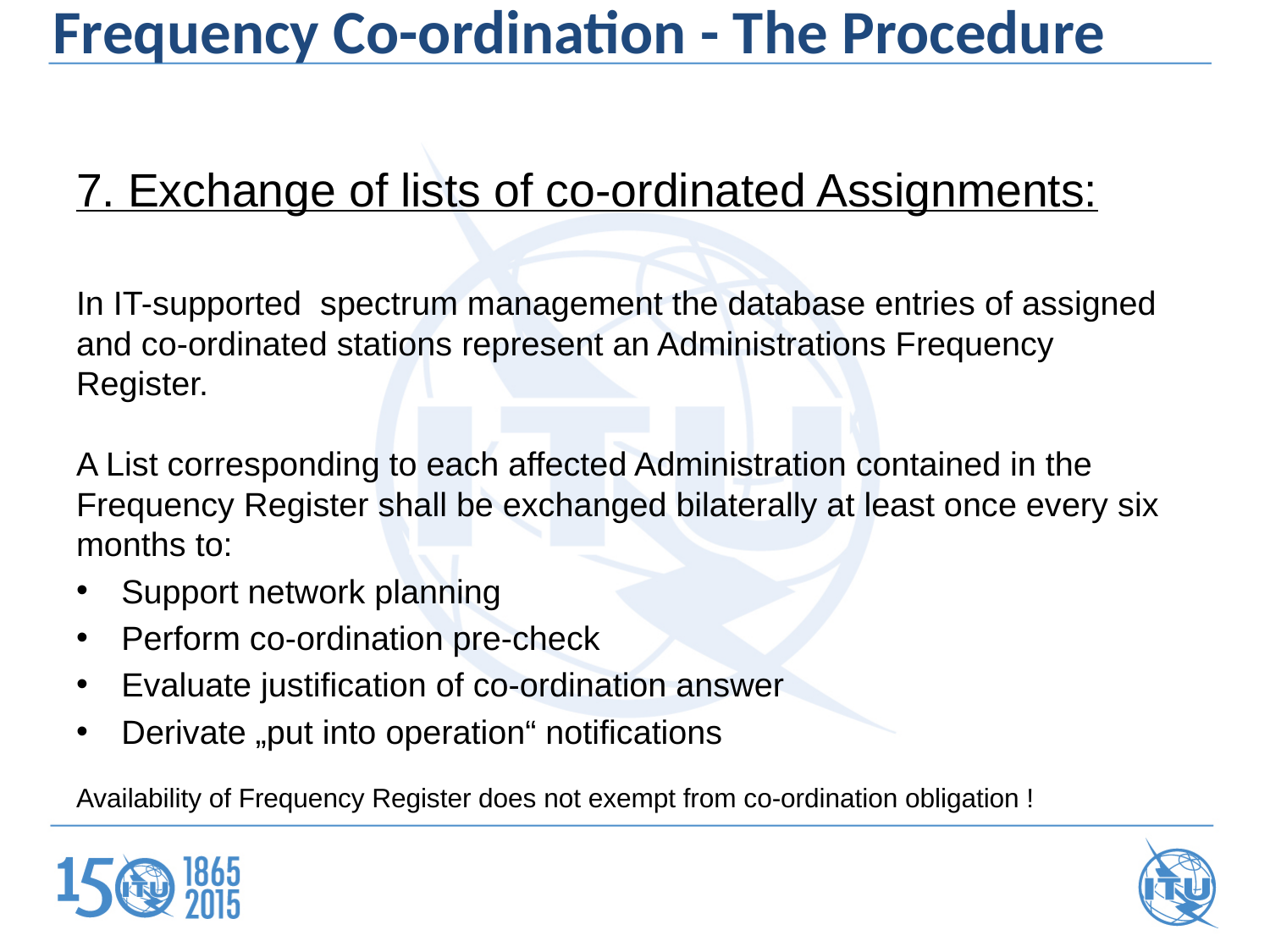

Frequency Co-ordination - The Procedure
7. Exchange of lists of co-ordinated Assignments:

In IT-supported  spectrum management the database entries of assigned and co-ordinated stations represent an Administrations Frequency Register.

A List corresponding to each affected Administration contained in the Frequency Register shall be exchanged bilaterally at least once every six months to:
Support network planning
Perform co-ordination pre-check
Evaluate justification of co-ordination answer
Derivate „put into operation“ notifications
Availability of Frequency Register does not exempt from co-ordination obligation !